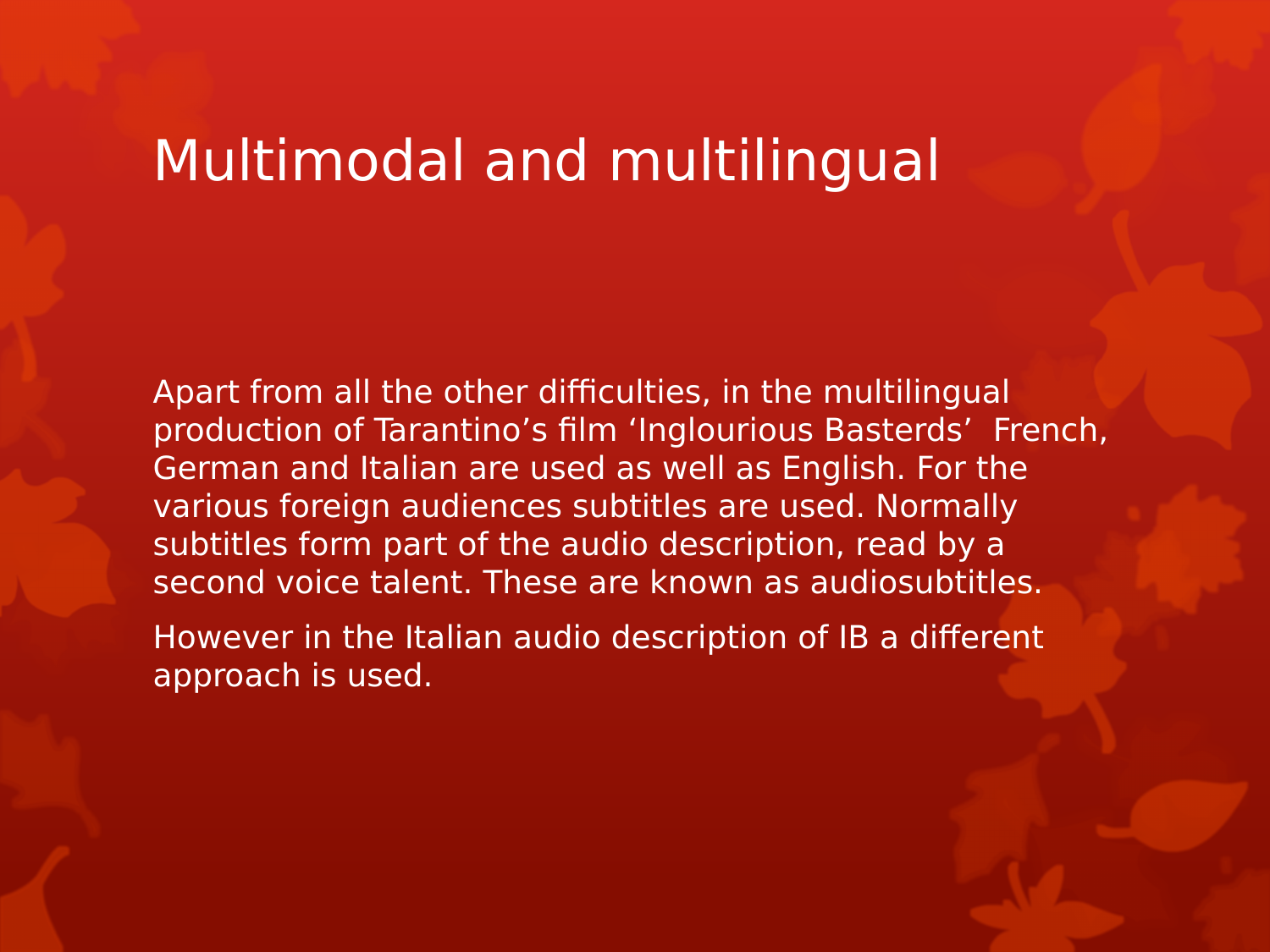

# Multimodal and multilingual
Apart from all the other difficulties, in the multilingual production of Tarantino’s film ‘Inglourious Basterds’  French, German and Italian are used as well as English. For the various foreign audiences subtitles are used. Normally subtitles form part of the audio description, read by a second voice talent. These are known as audiosubtitles.
However in the Italian audio description of IB a different approach is used.